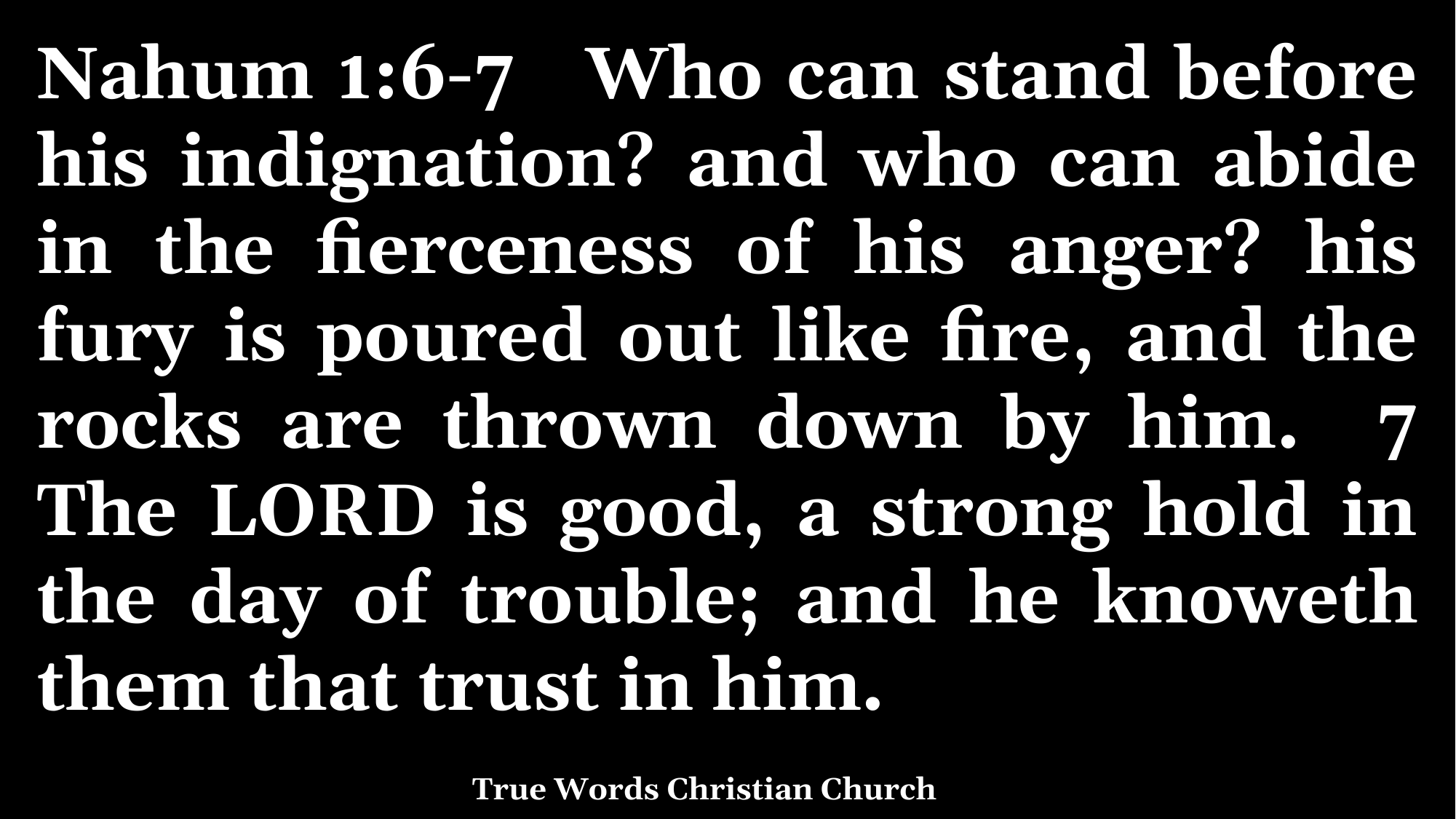

Nahum 1:6-7   Who can stand before his indignation? and who can abide in the fierceness of his anger? his fury is poured out like fire, and the rocks are thrown down by him.  7 The LORD is good, a strong hold in the day of trouble; and he knoweth them that trust in him.
True Words Christian Church